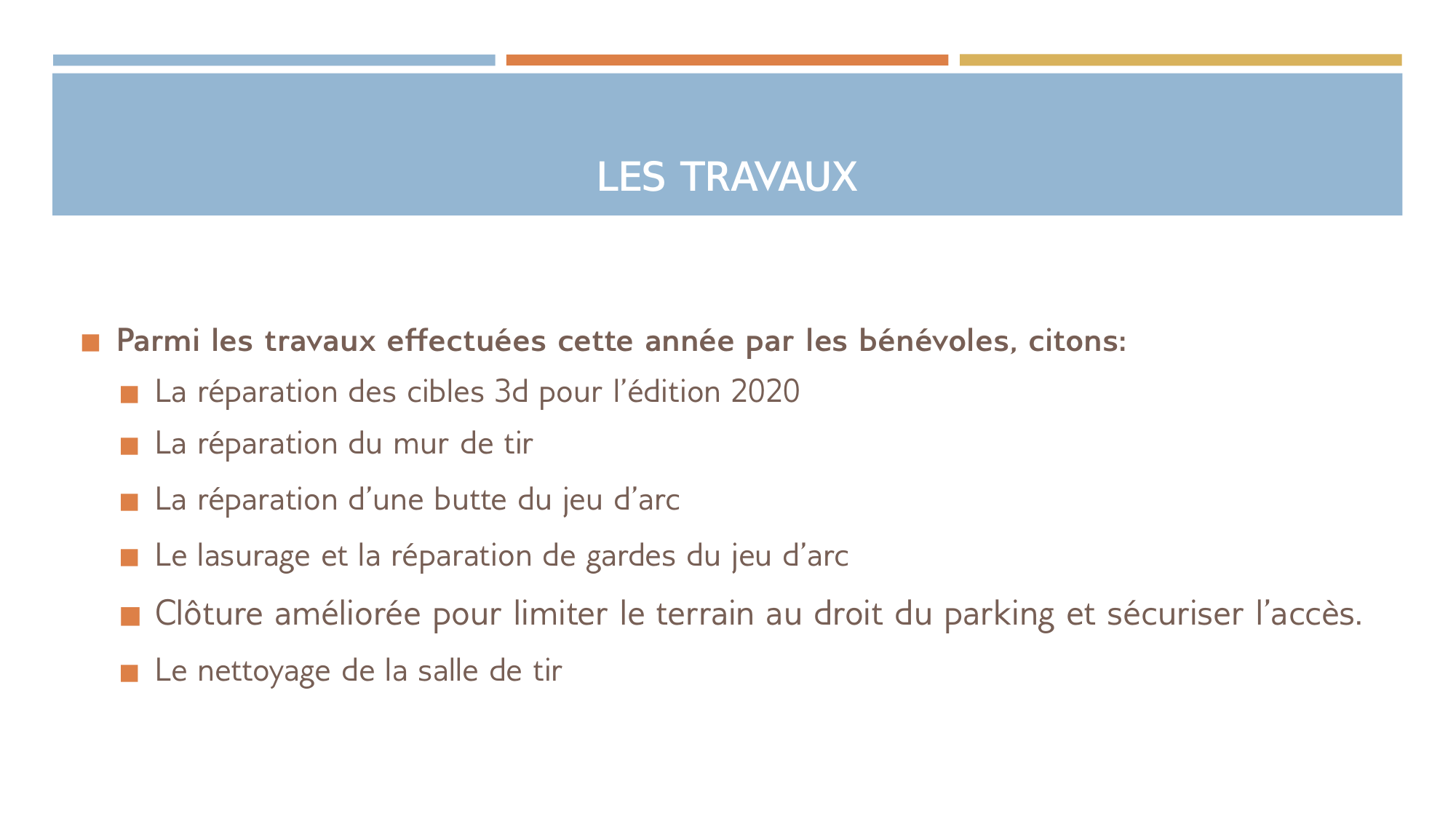

# LES TRAVAUX

Parmi les travaux effectuées cette année par les bénévoles, citons:
La réparation des cibles 3d pour l’édition 2020
La réparation du mur de tir
La réparation d’une butte du jeu d’arc
Le lasurage et la réparation de gardes du jeu d’arc
Clôture améliorée pour limiter le terrain au droit du parking et sécuriser l’accès.
Le nettoyage de la salle de tir